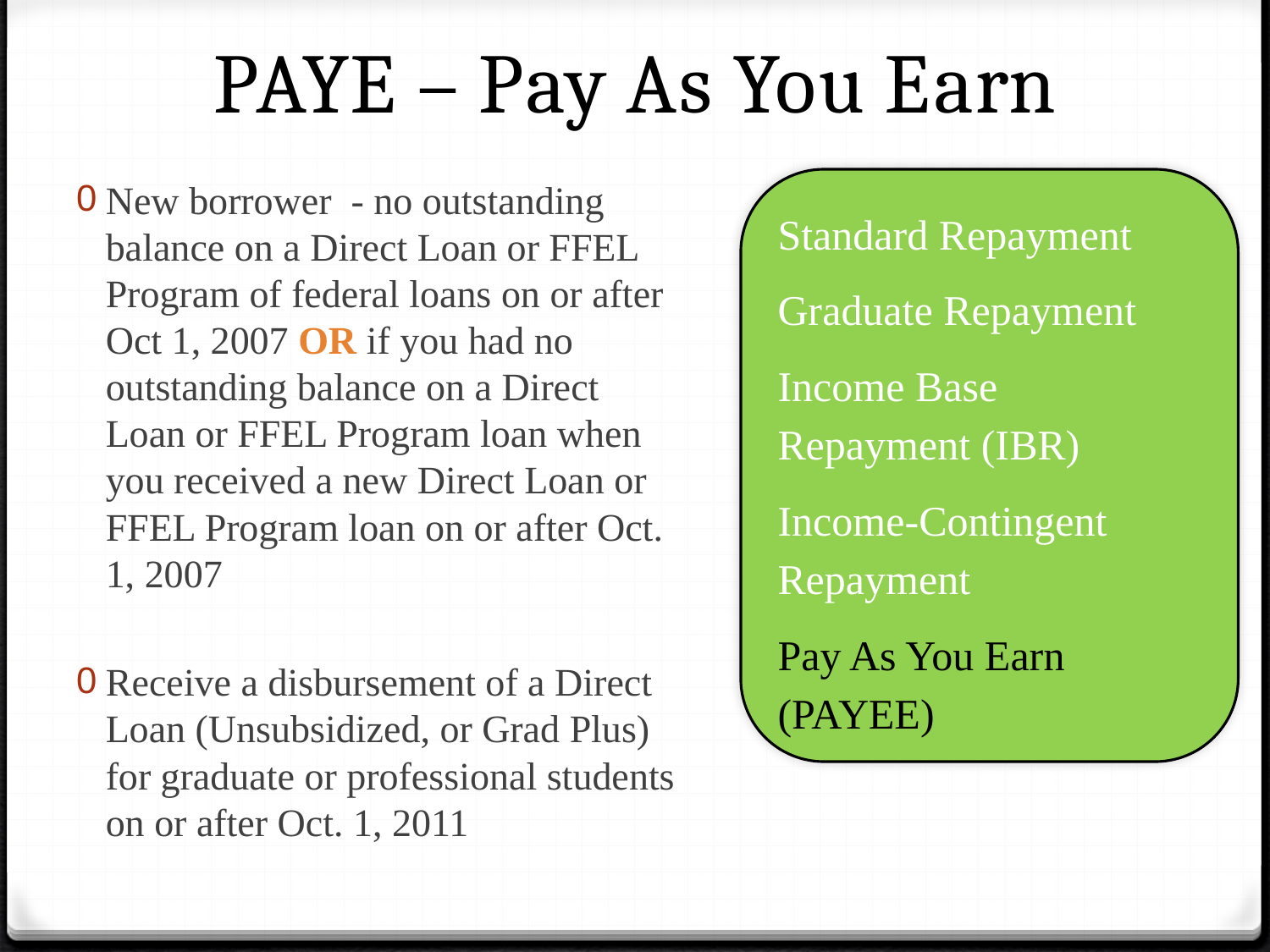

# PAYE – Pay As You Earn
New borrower  - no outstanding balance on a Direct Loan or FFEL Program of federal loans on or after Oct 1, 2007 OR if you had no outstanding balance on a Direct Loan or FFEL Program loan when you received a new Direct Loan or FFEL Program loan on or after Oct. 1, 2007

Receive a disbursement of a Direct Loan (Unsubsidized, or Grad Plus) for graduate or professional students  on or after Oct. 1, 2011

Standard Repayment
Graduate Repayment
Income Base Repayment (IBR)
Income-Contingent Repayment
Pay As You Earn (PAYEE)